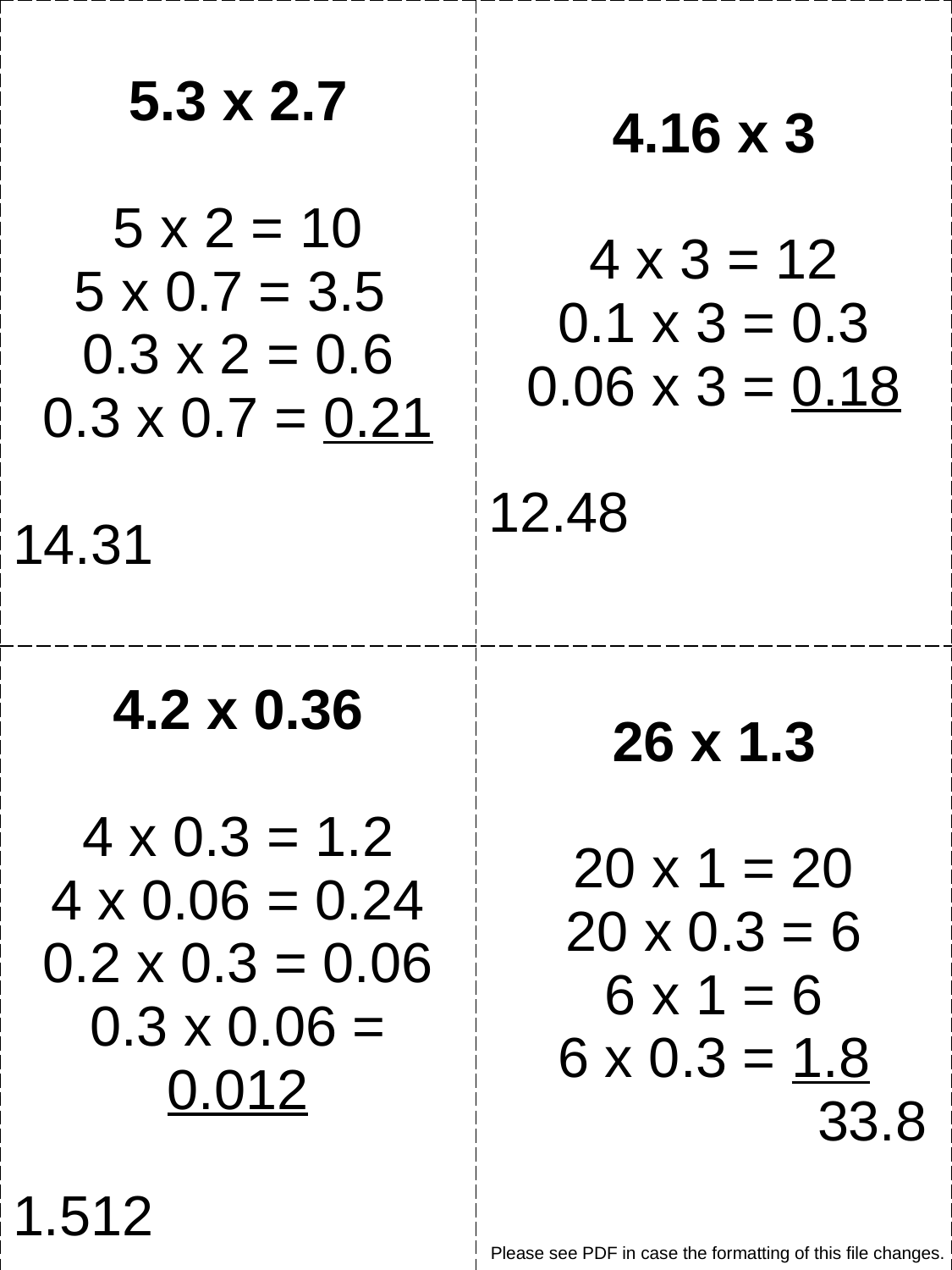

| 5.3 x 2.7 5 x 2 = 10 5 x 0.7 = 3.5 0.3 x 2 = 0.6 0.3 x 0.7 = 0.21 14.31 | 4.16 x 3 4 x 3 = 12 0.1 x 3 = 0.3 0.06 x 3 = 0.18 12.48 |
| --- | --- |
| 4.2 x 0.36 4 x 0.3 = 1.2 4 x 0.06 = 0.24 0.2 x 0.3 = 0.06 0.3 x 0.06 = 0.012 1.512 | 26 x 1.3 20 x 1 = 20 20 x 0.3 = 6 6 x 1 = 6 6 x 0.3 = 1.8 33.8 |
Please see PDF in case the formatting of this file changes.